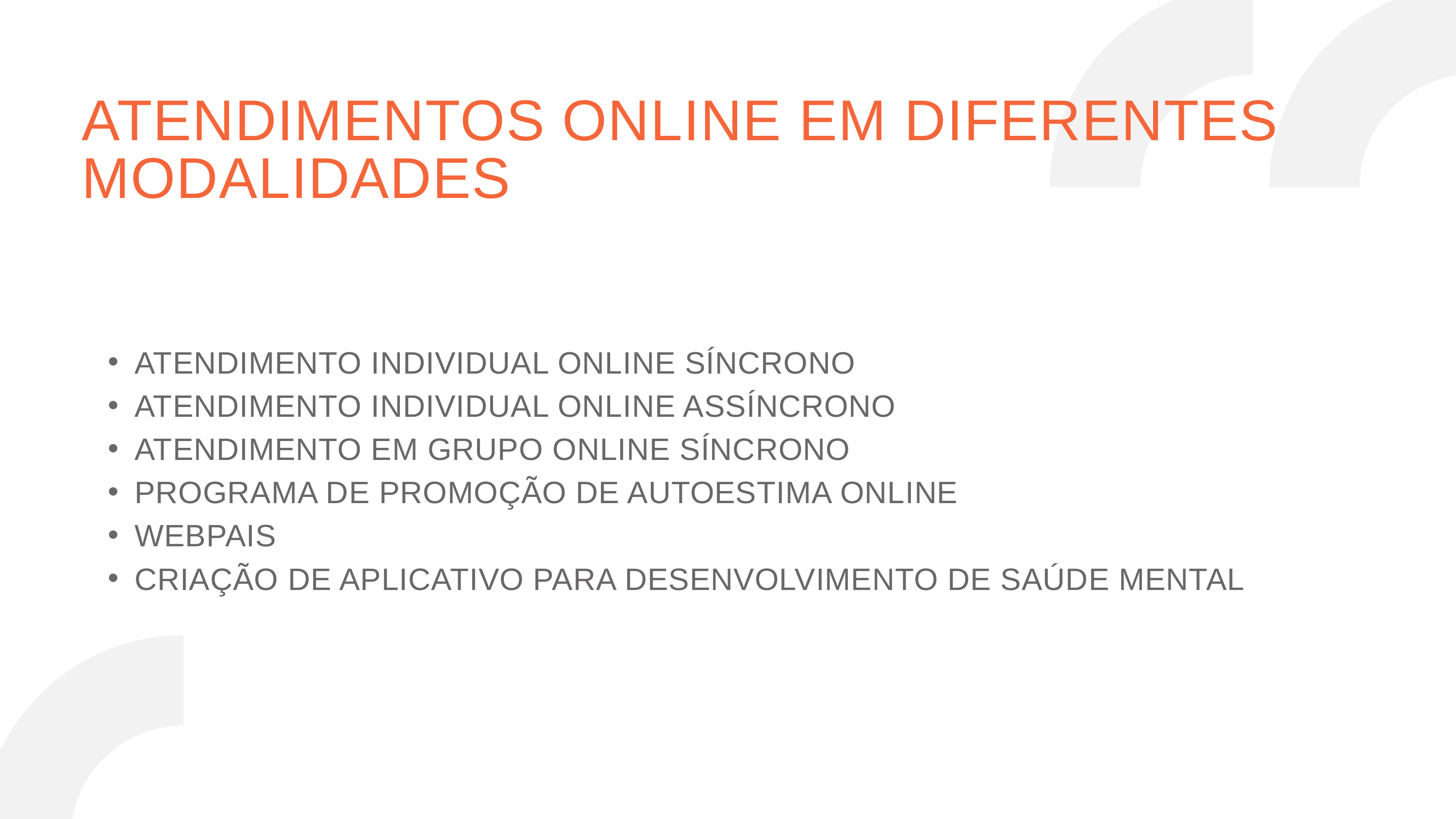

ATENDIMENTOS ONLINE EM DIFERENTES MODALIDADES
ATENDIMENTO INDIVIDUAL ONLINE SÍNCRONO
ATENDIMENTO INDIVIDUAL ONLINE ASSÍNCRONO
ATENDIMENTO EM GRUPO ONLINE SÍNCRONO
PROGRAMA DE PROMOÇÃO DE AUTOESTIMA ONLINE
WEBPAIS
CRIAÇÃO DE APLICATIVO PARA DESENVOLVIMENTO DE SAÚDE MENTAL